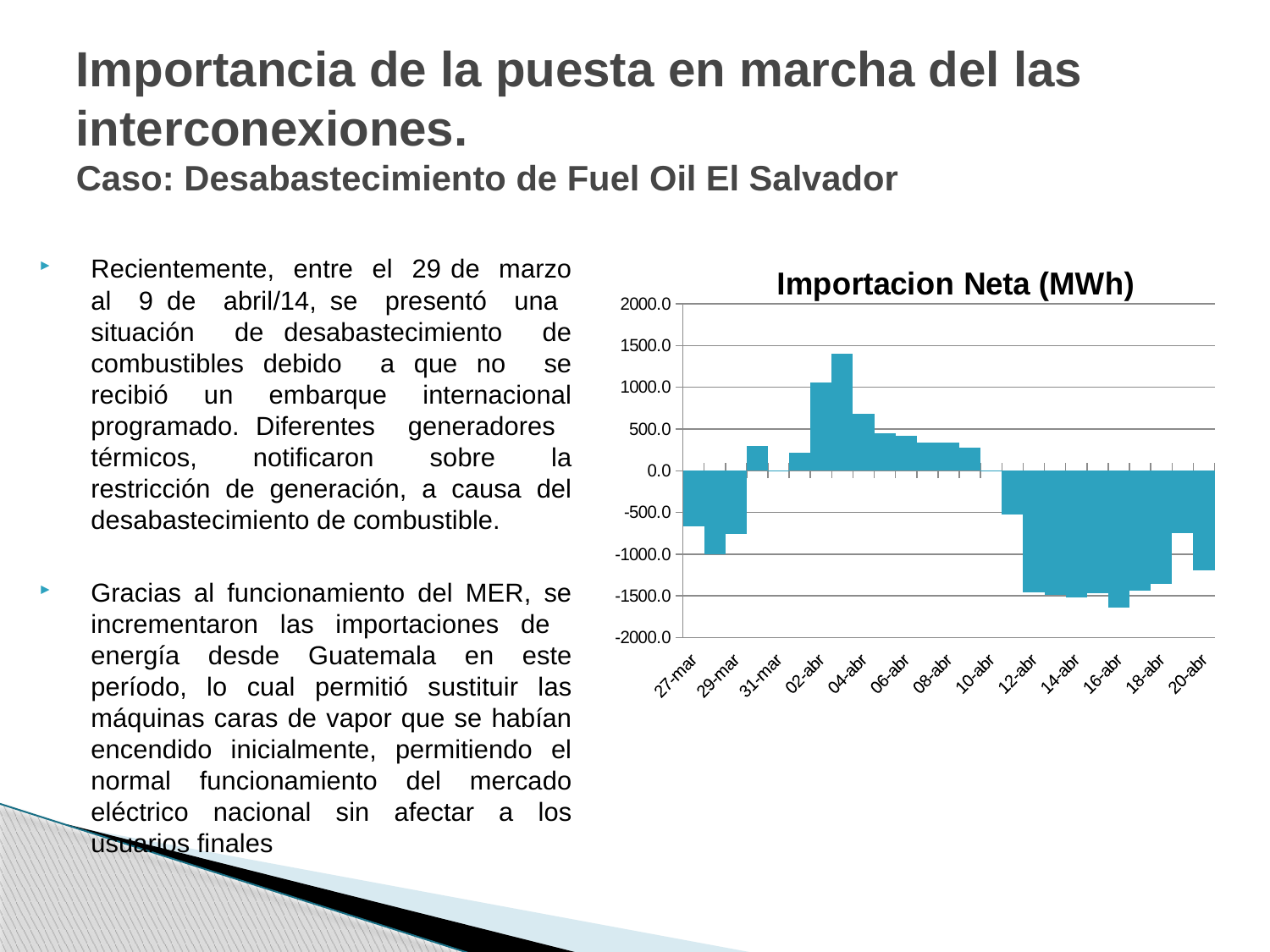

# Importancia de la puesta en marcha del las interconexiones. Caso: Desabastecimiento de Fuel Oil El Salvador
Recientemente,  entre  el  29 de  marzo al  9 de  abril/14, se  presentó  una  situación  de desabastecimiento  de combustibles debido  a que no  se recibió  un  embarque  internacional programado. Diferentes  generadores  térmicos,  notificaron  sobre  la restricción de generación, a causa del desabastecimiento de combustible.

Gracias al funcionamiento del MER, se incrementaron las importaciones de  energía desde Guatemala en este período, lo cual permitió sustituir las máquinas caras de vapor que se habían encendido inicialmente, permitiendo el normal funcionamiento del mercado eléctrico nacional sin afectar a los usuarios finales

### Chart:

| Category | Importacion Neta (MWh) |
|---|---|
| 27-mar | -663.4000000000001 |
| 28-mar | -1006.3 |
| 29-mar | -754.8 |
| 30-mar | 295.79999999999995 |
| 31-mar | -7.899999999999864 |
| 01-abr | 215.1464629549995 |
| 02-abr | 1060.085854725 |
| 03-abr | 1405.765564499998 |
| 04-abr | 682.1173337600001 |
| 05-abr | 451.5722755749995 |
| 06-abr | 420.08122977999966 |
| 07-abr | 337.53667718999975 |
| 08-abr | 339.2222843849995 |
| 09-abr | 280.26765503 |
| 10-abr | 7.471008510000047 |
| 11-abr | -527.7848767299997 |
| 12-abr | -1453.3491190999998 |
| 13-abr | -1487.6616305000005 |
| 14-abr | -1514.8020752599994 |
| 15-abr | -1470.3318173400003 |
| 16-abr | -1642.4930306799997 |
| 17-abr | -1440.9446162000008 |
| 18-abr | -1357.9778065 |
| 19-abr | -750.56563332 |
| 20-abr | -1199.3060457 |